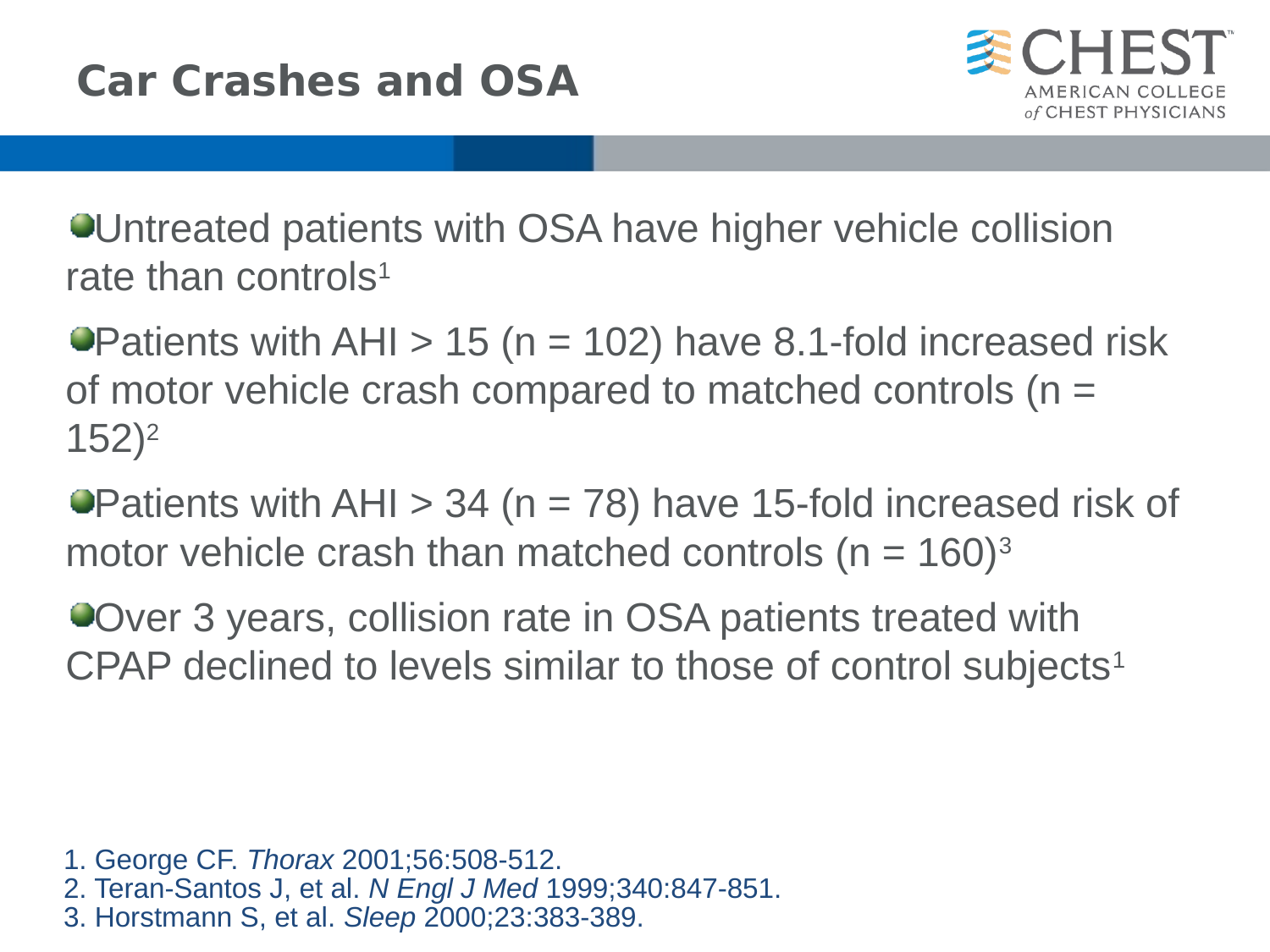

# Car Crashes and OSA
Untreated patients with OSA have higher vehicle collision rate than controls1
Patients with AHI > 15 (n = 102) have 8.1-fold increased risk of motor vehicle crash compared to matched controls (n = 152)2
Patients with AHI > 34 (n = 78) have 15-fold increased risk of motor vehicle crash than matched controls (n = 160)3
Over 3 years, collision rate in OSA patients treated with CPAP declined to levels similar to those of control subjects1
1. George CF. Thorax 2001;56:508-512.
2. Teran-Santos J, et al. N Engl J Med 1999;340:847-851.
3. Horstmann S, et al. Sleep 2000;23:383-389.